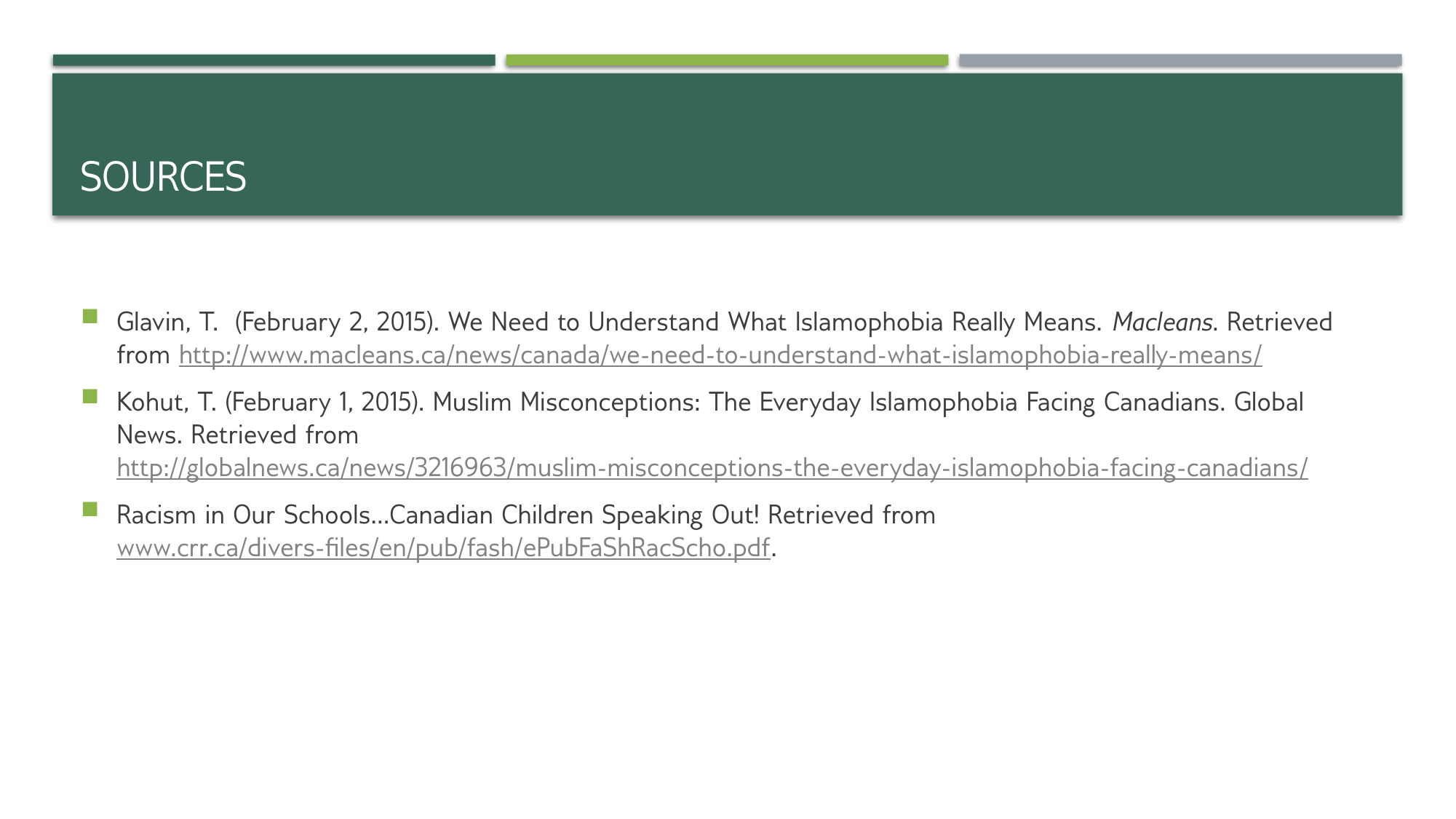

# Sources
Glavin, T.  (February 2, 2015). We Need to Understand What Islamophobia Really Means. Macleans. Retrieved from http://www.macleans.ca/news/canada/we-need-to-understand-what-islamophobia-really-means/
Kohut, T. (February 1, 2015). Muslim Misconceptions: The Everyday Islamophobia Facing Canadians. Global News. Retrieved from http://globalnews.ca/news/3216963/muslim-misconceptions-the-everyday-islamophobia-facing-canadians/
Racism in Our Schools…Canadian Children Speaking Out! Retrieved from www.crr.ca/divers-files/en/pub/fash/ePubFaShRacScho.pdf.